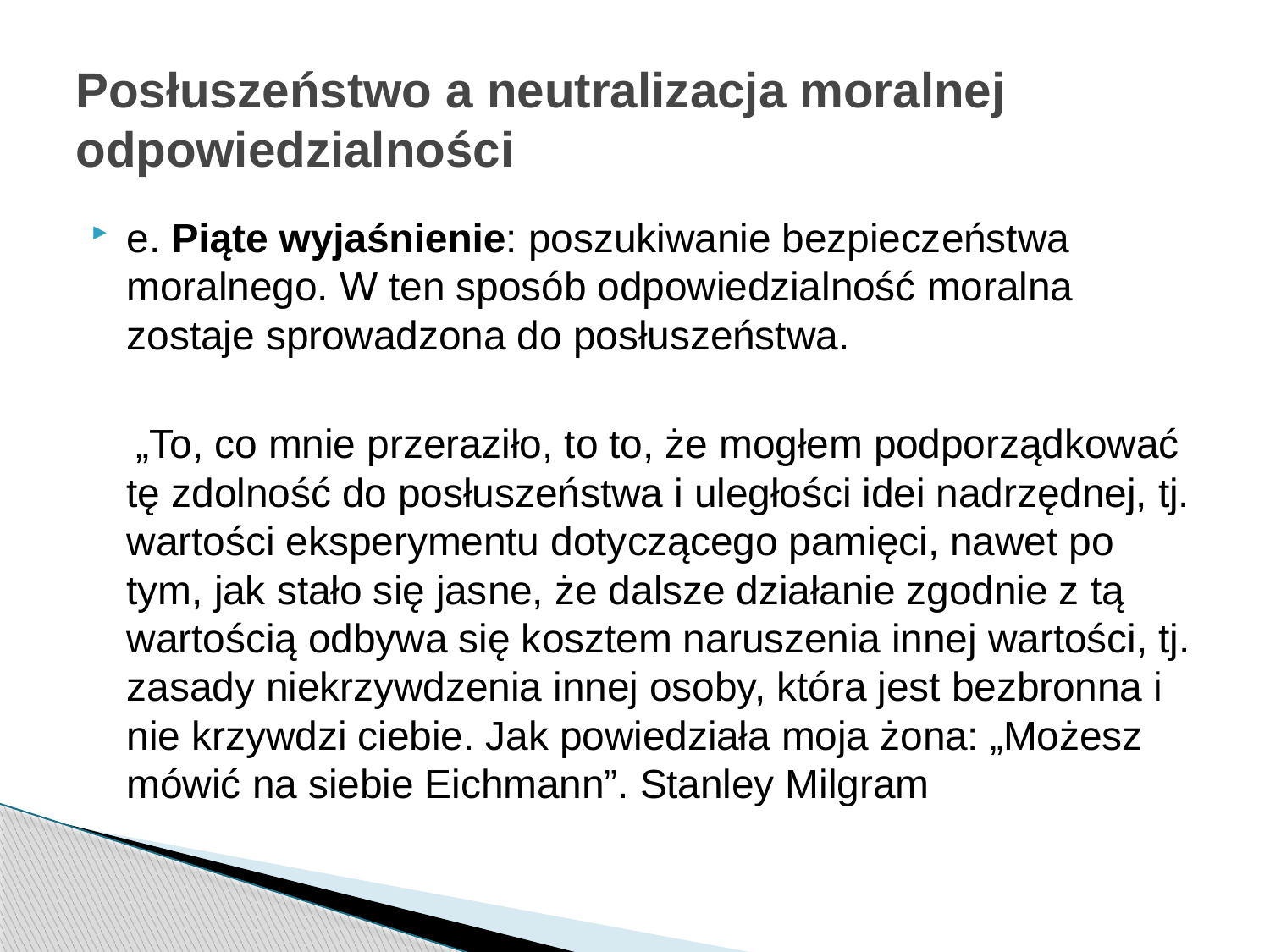

# Posłuszeństwo a neutralizacja moralnej odpowiedzialności
e. Piąte wyjaśnienie: poszukiwanie bezpieczeństwa moralnego. W ten sposób odpowiedzialność moralna zostaje sprowadzona do posłuszeństwa.

    „To, co mnie przeraziło, to to, że mogłem podporządkować tę zdolność do posłuszeństwa i uległości idei nadrzędnej, tj. wartości eksperymentu dotyczącego pamięci, nawet po tym, jak stało się jasne, że dalsze działanie zgodnie z tą wartością odbywa się kosztem naruszenia innej wartości, tj. zasady niekrzywdzenia innej osoby, która jest bezbronna i nie krzywdzi ciebie. Jak powiedziała moja żona: „Możesz mówić na siebie Eichmann”. Stanley Milgram